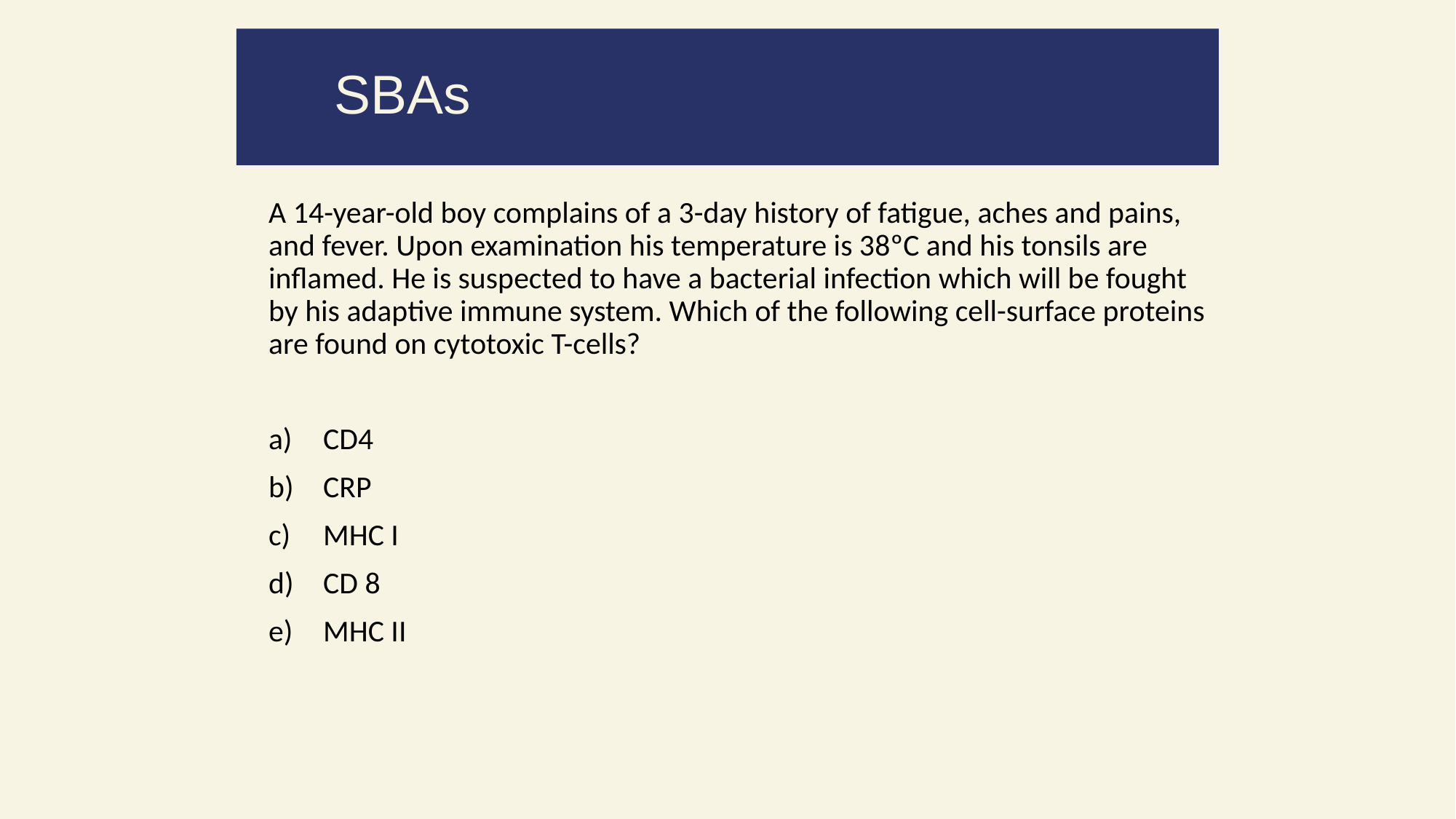

SBAs
A 14-year-old boy complains of a 3-day history of fatigue, aches and pains, and fever. Upon examination his temperature is 38ºC and his tonsils are inflamed. He is suspected to have a bacterial infection which will be fought by his adaptive immune system. Which of the following cell-surface proteins are found on cytotoxic T-cells?

CD4
CRP
MHC I
CD 8
MHC II